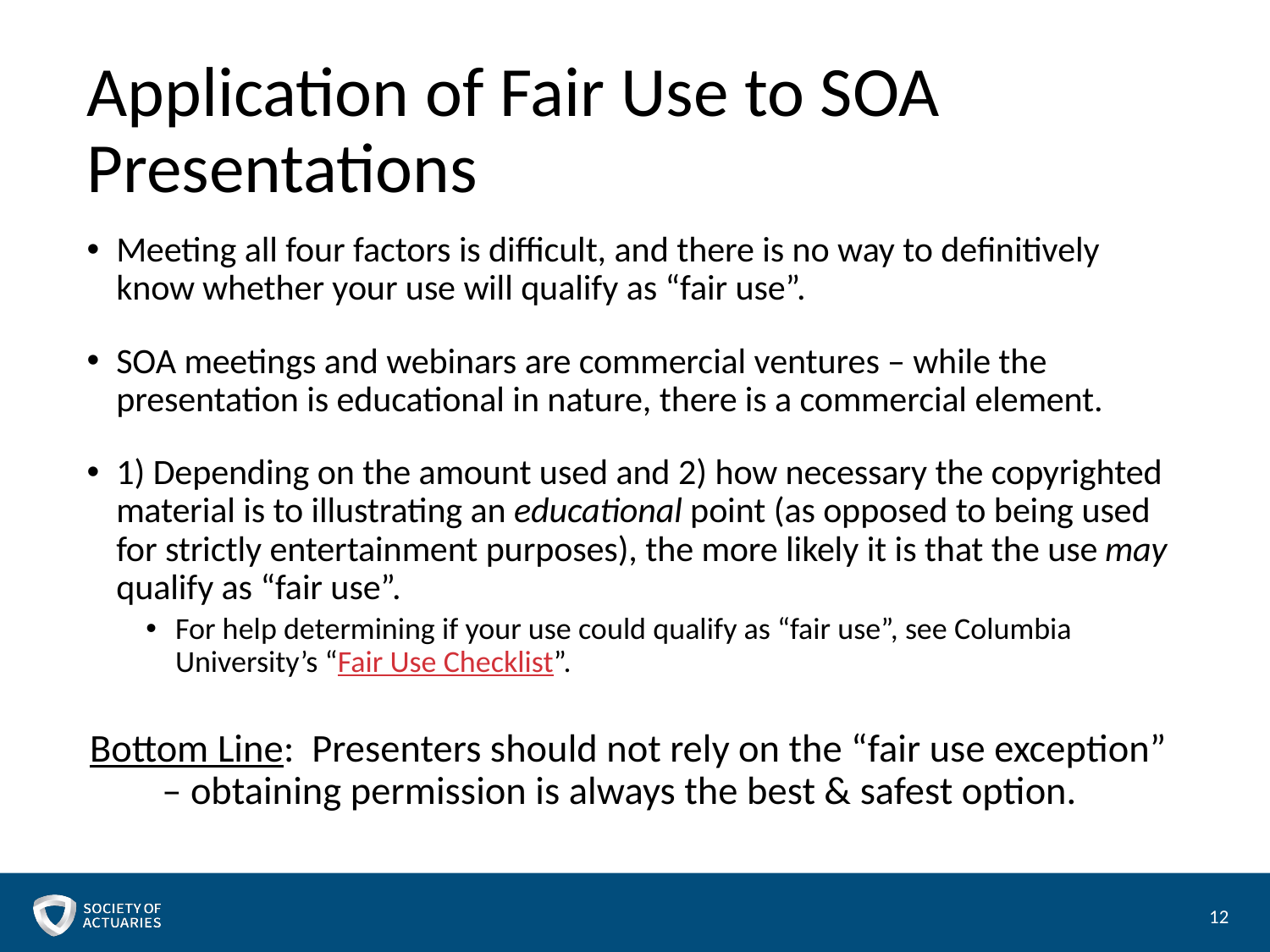

# Application of Fair Use to SOA Presentations
Meeting all four factors is difficult, and there is no way to definitively know whether your use will qualify as “fair use”.

SOA meetings and webinars are commercial ventures – while the presentation is educational in nature, there is a commercial element.

1) Depending on the amount used and 2) how necessary the copyrighted material is to illustrating an educational point (as opposed to being used for strictly entertainment purposes), the more likely it is that the use may qualify as “fair use”.
For help determining if your use could qualify as “fair use”, see Columbia University’s “Fair Use Checklist”.

Bottom Line:  Presenters should not rely on the “fair use exception” – obtaining permission is always the best & safest option.
12